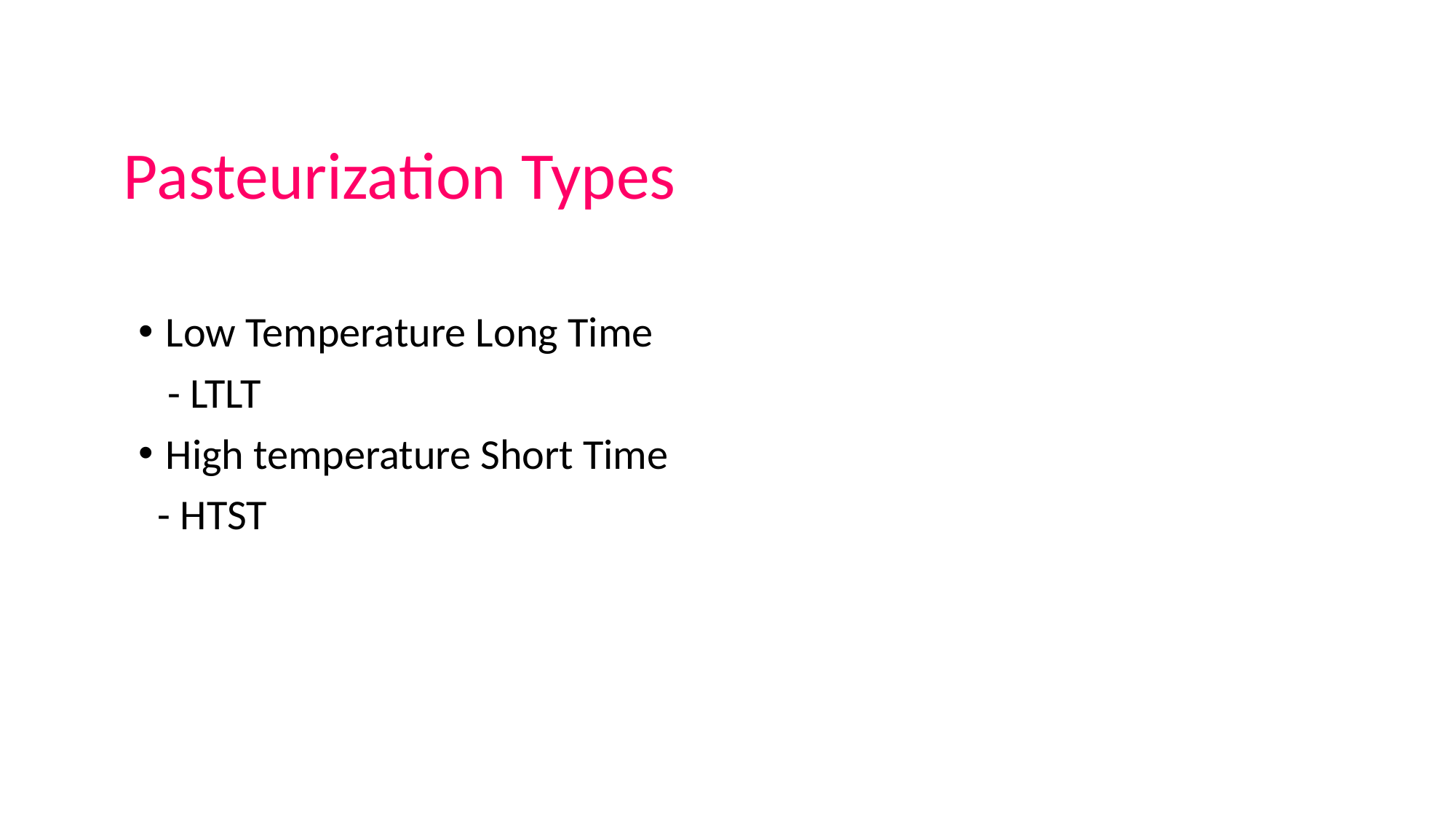

# Pasteurization Types
Low Temperature Long Time
   - LTLT
High temperature Short Time
  - HTST